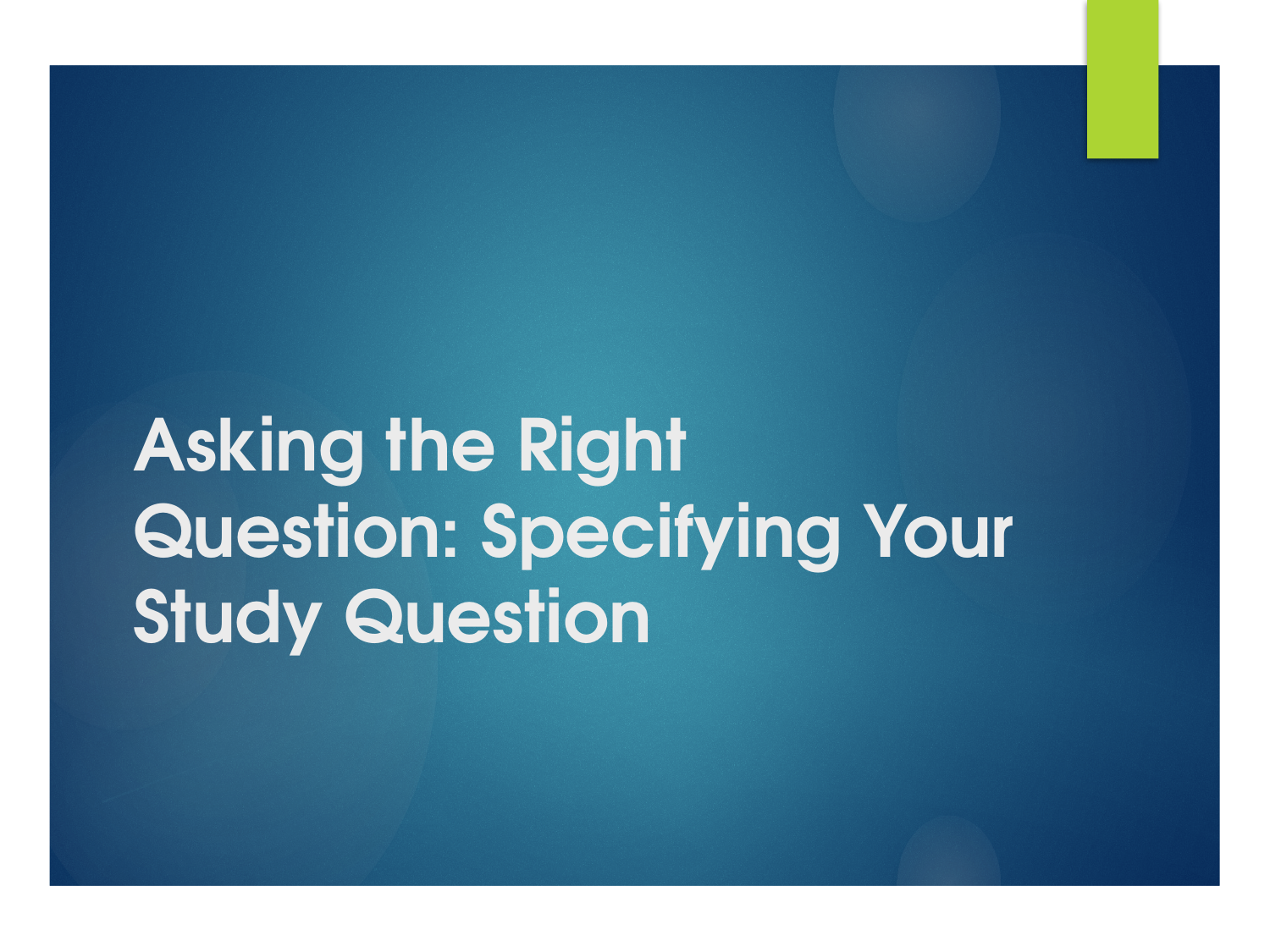

# Asking the Right Question: Specifying Your Study Question